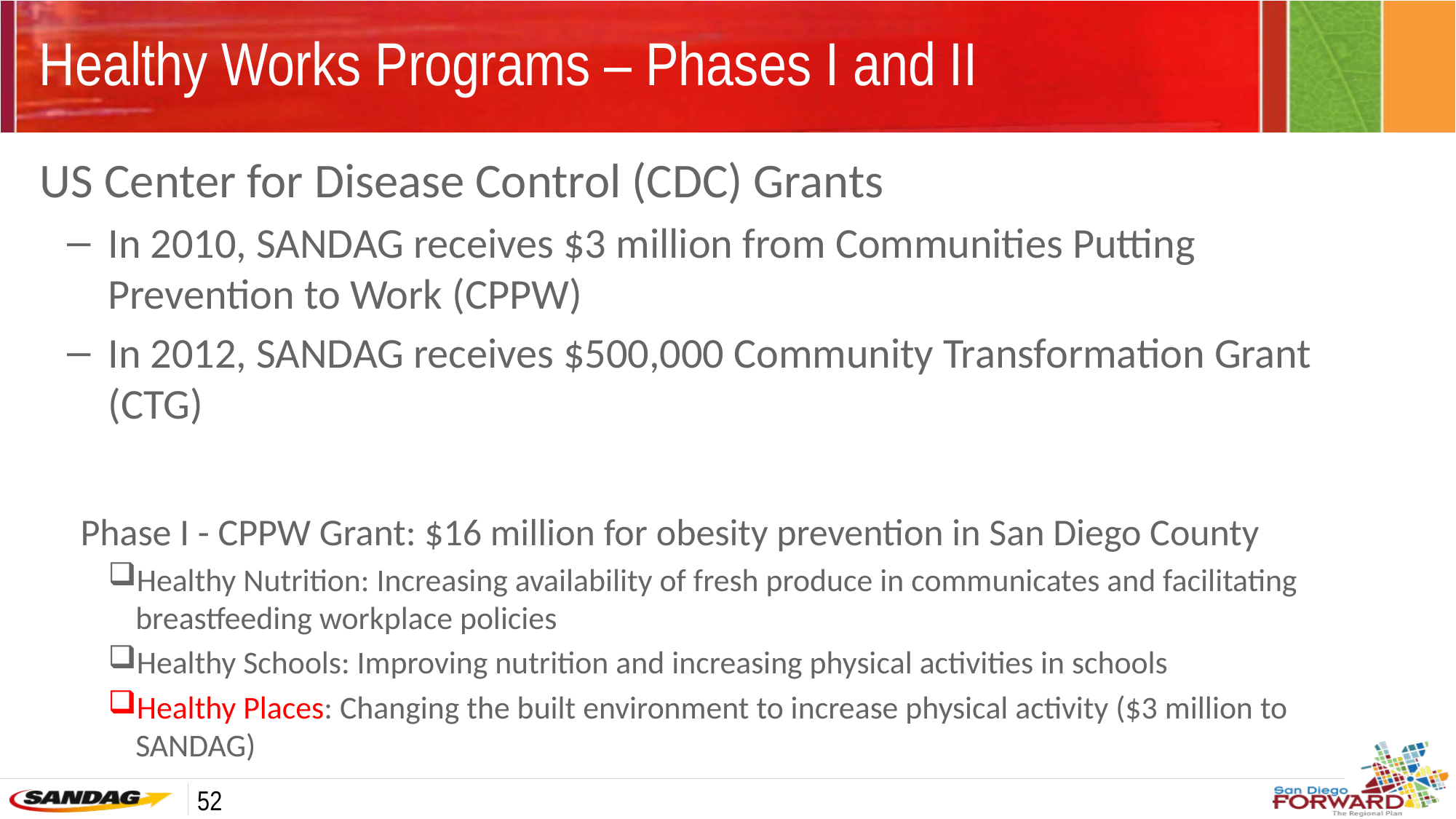

# Healthy Works Programs – Phases I and II
US Center for Disease Control (CDC) Grants
In 2010, SANDAG receives $3 million from Communities Putting Prevention to Work (CPPW)
In 2012, SANDAG receives $500,000 Community Transformation Grant (CTG)

Phase I - CPPW Grant: $16 million for obesity prevention in San Diego County
Healthy Nutrition: Increasing availability of fresh produce in communicates and facilitating breastfeeding workplace policies
Healthy Schools: Improving nutrition and increasing physical activities in schools
Healthy Places: Changing the built environment to increase physical activity ($3 million to SANDAG)

52